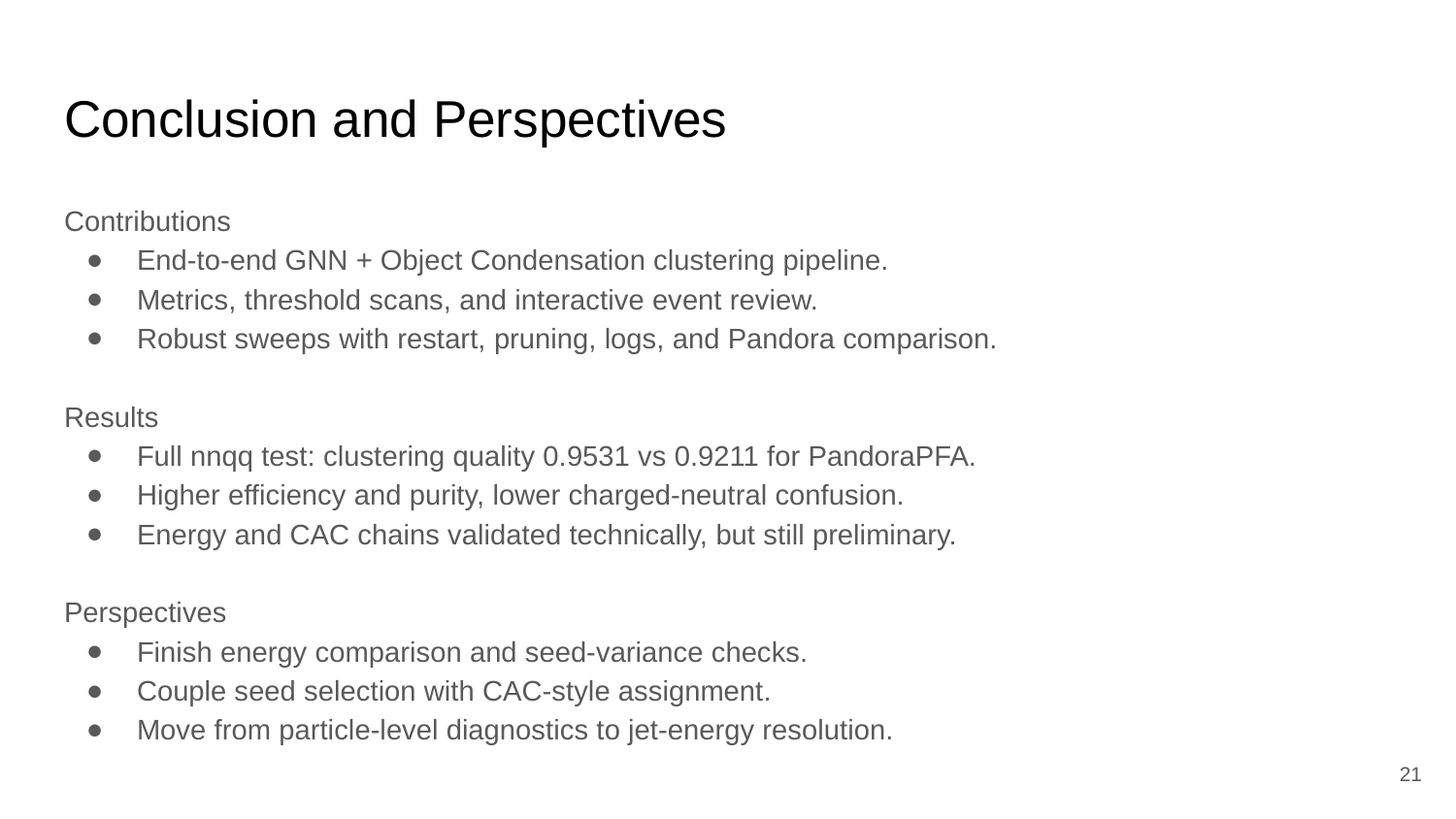

# Conclusion and Perspectives
Contributions
End-to-end GNN + Object Condensation clustering pipeline.
Metrics, threshold scans, and interactive event review.
Robust sweeps with restart, pruning, logs, and Pandora comparison.

Results
Full nnqq test: clustering quality 0.9531 vs 0.9211 for PandoraPFA.
Higher efficiency and purity, lower charged-neutral confusion.
Energy and CAC chains validated technically, but still preliminary.

Perspectives
Finish energy comparison and seed-variance checks.
Couple seed selection with CAC-style assignment.
Move from particle-level diagnostics to jet-energy resolution.

21